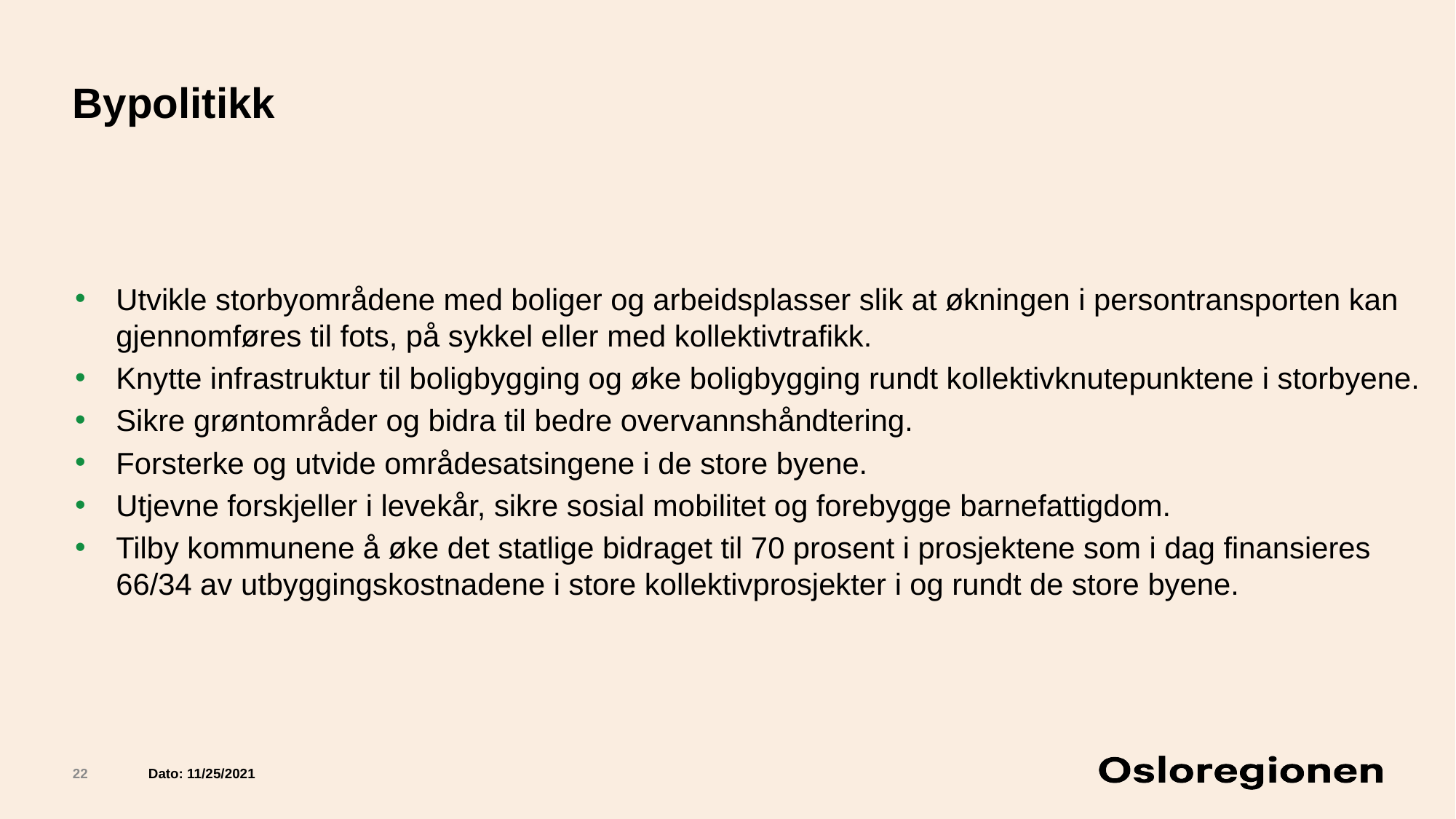

# Bypolitikk
Utvikle storbyområdene med boliger og arbeidsplasser slik at økningen i persontransporten kan gjennomføres til fots, på sykkel eller med kollektivtrafikk.
Knytte infrastruktur til boligbygging og øke boligbygging rundt kollektivknutepunktene i storbyene.
Sikre grøntområder og bidra til bedre overvannshåndtering.
Forsterke og utvide områdesatsingene i de store byene.
Utjevne forskjeller i levekår, sikre sosial mobilitet og forebygge barnefattigdom.
Tilby kommunene å øke det statlige bidraget til 70 prosent i prosjektene som i dag finansieres 66/34 av utbyggingskostnadene i store kollektivprosjekter i og rundt de store byene.
22